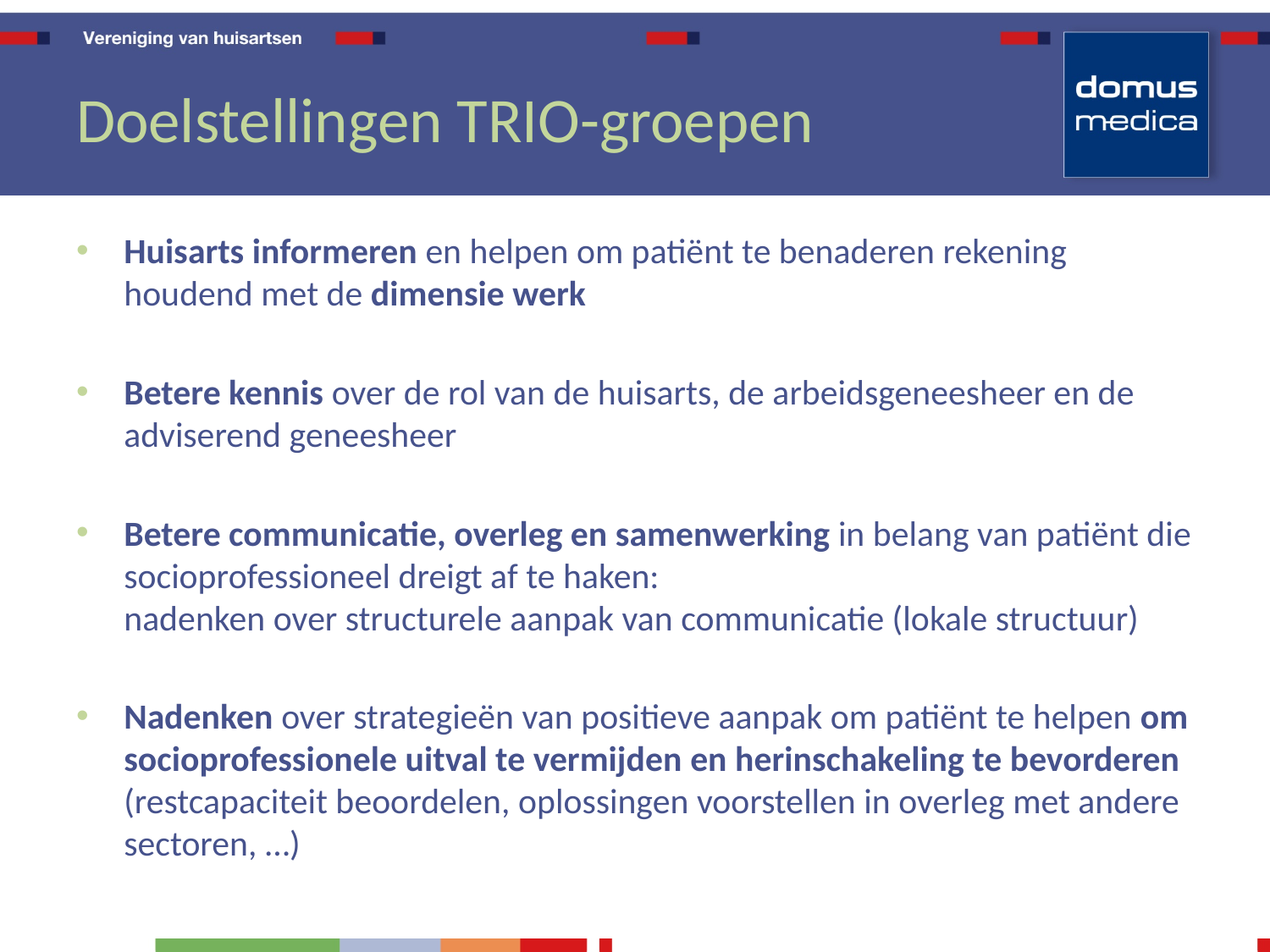

# Doelstellingen TRIO-groepen
Huisarts informeren en helpen om patiënt te benaderen rekening houdend met de dimensie werk

Betere kennis over de rol van de huisarts, de arbeidsgeneesheer en de adviserend geneesheer

Betere communicatie, overleg en samenwerking in belang van patiënt die socioprofessioneel dreigt af te haken:
nadenken over structurele aanpak van communicatie (lokale structuur)

Nadenken over strategieën van positieve aanpak om patiënt te helpen om socioprofessionele uitval te vermijden en herinschakeling te bevorderen (restcapaciteit beoordelen, oplossingen voorstellen in overleg met andere sectoren, …)